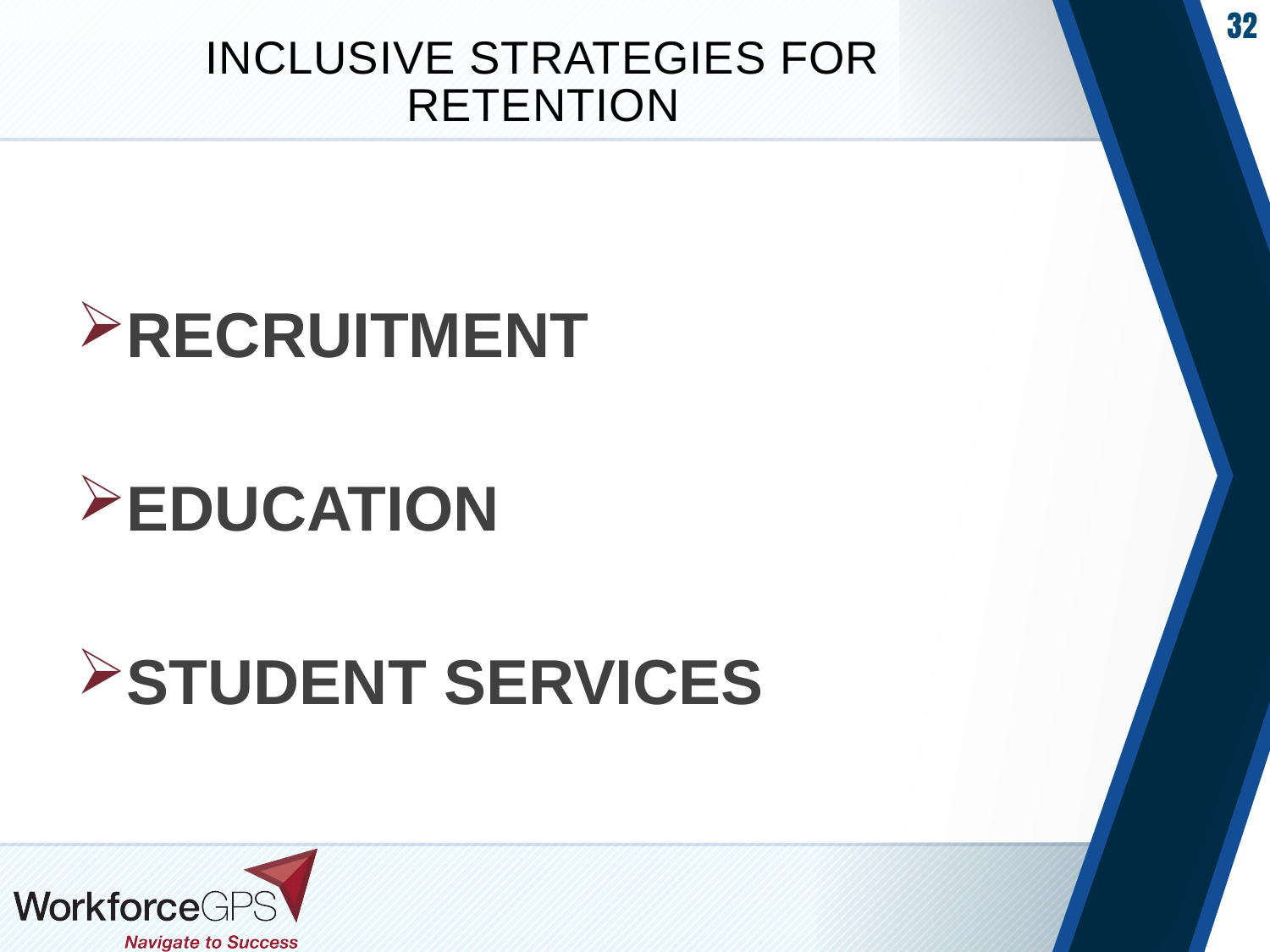

# Inclusive Strategies for Retention
RECRUITMENT
EDUCATION
STUDENT SERVICES